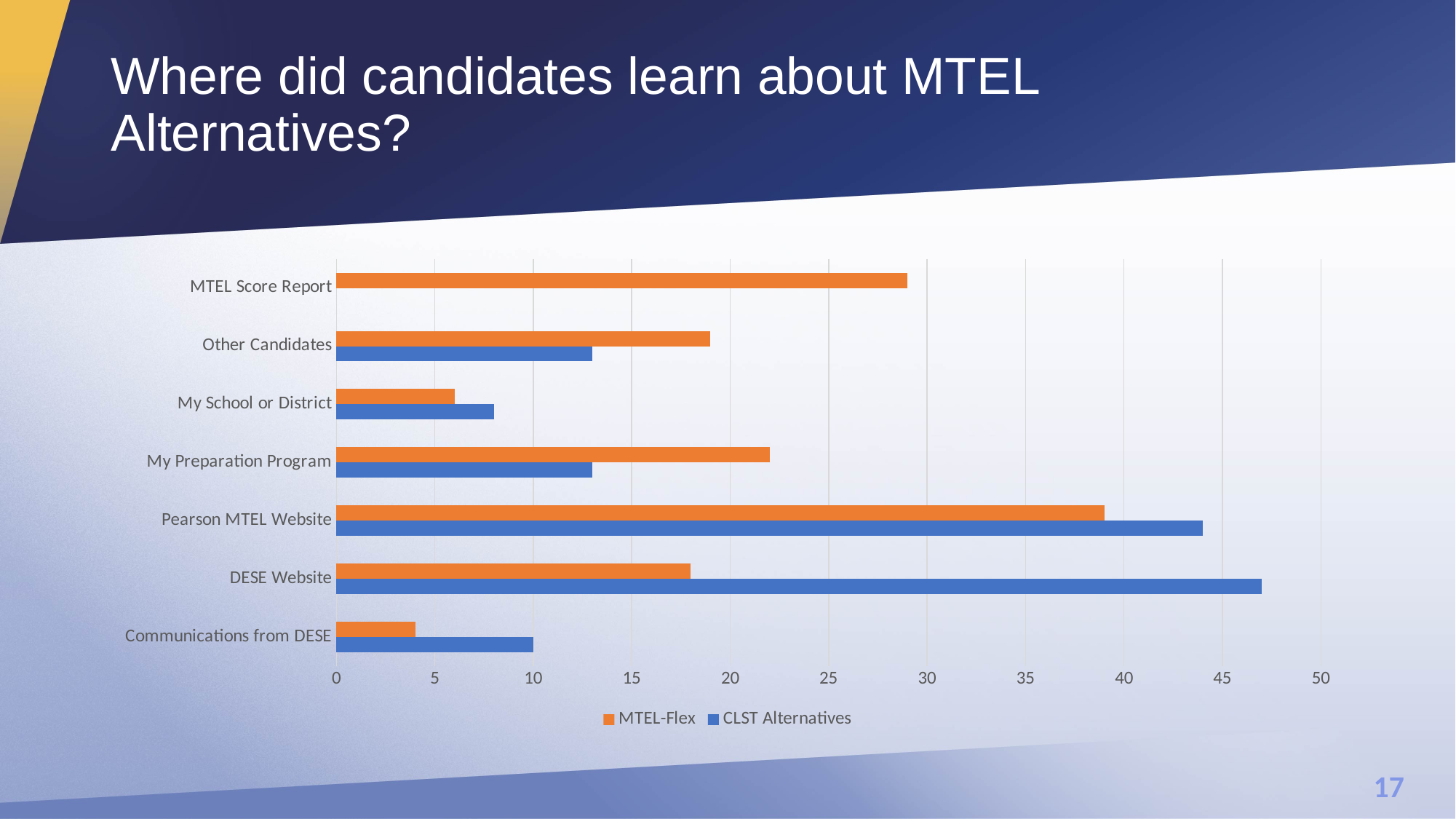

# Where did candidates learn about MTEL Alternatives?

### Chart

| Category | CLST Alternatives | MTEL-Flex |
|---|---|---|
| Communications from DESE | 10.0 | 4.0 |
| DESE Website | 47.0 | 18.0 |
| Pearson MTEL Website | 44.0 | 39.0 |
| My Preparation Program | 13.0 | 22.0 |
| My School or District | 8.0 | 6.0 |
| Other Candidates | 13.0 | 19.0 |
| MTEL Score Report | None | 29.0 |